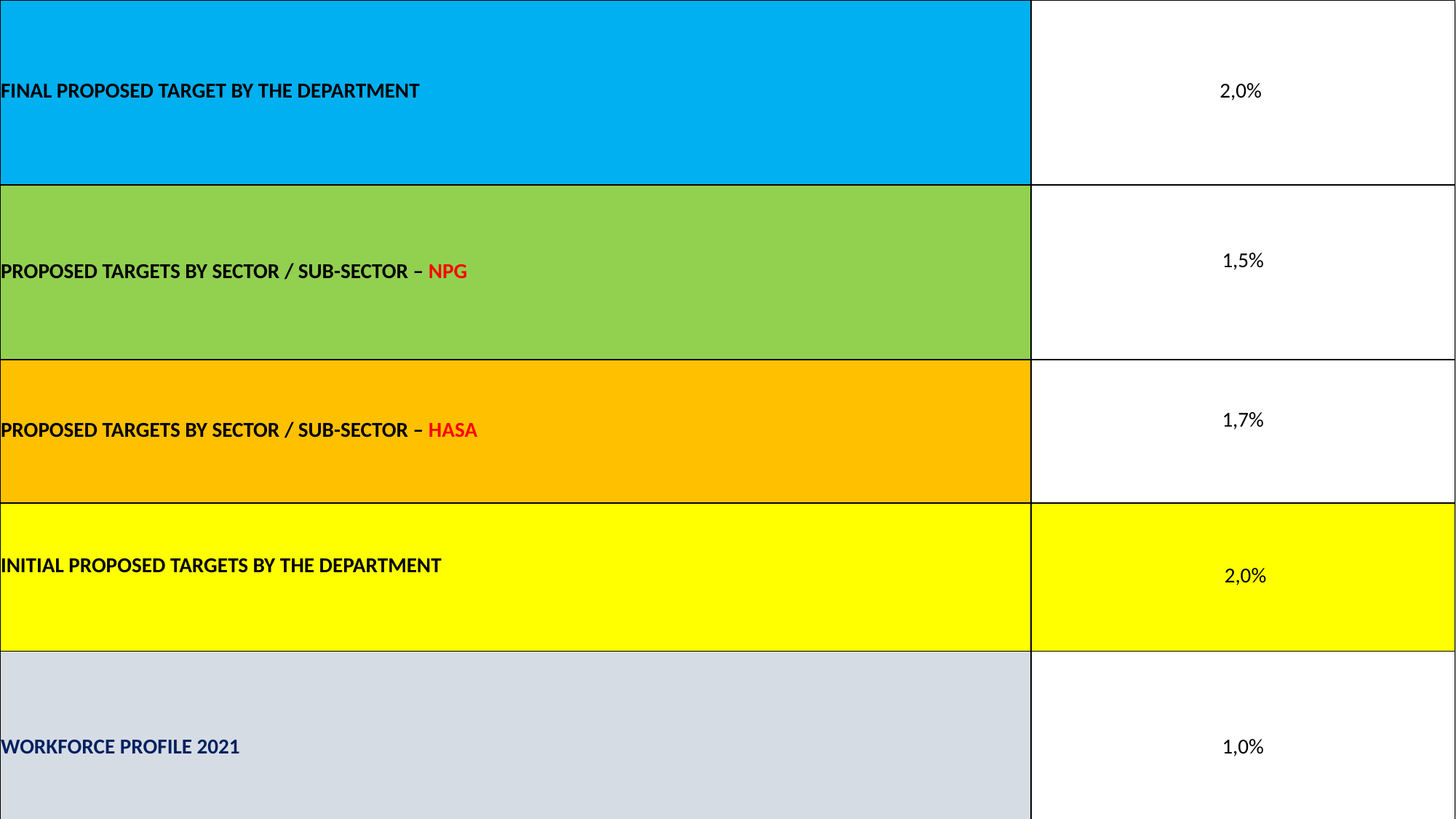

| FINAL PROPOSED TARGET BY THE DEPARTMENT | 2,0% |
| --- | --- |
| PROPOSED TARGETS BY SECTOR / SUB-SECTOR – NPG | 1,5% |
| PROPOSED TARGETS BY SECTOR / SUB-SECTOR – HASA | 1,7% |
| INITIAL PROPOSED TARGETS BY THE DEPARTMENT | 2,0% |
| WORKFORCE PROFILE 2021 | 1,0% |